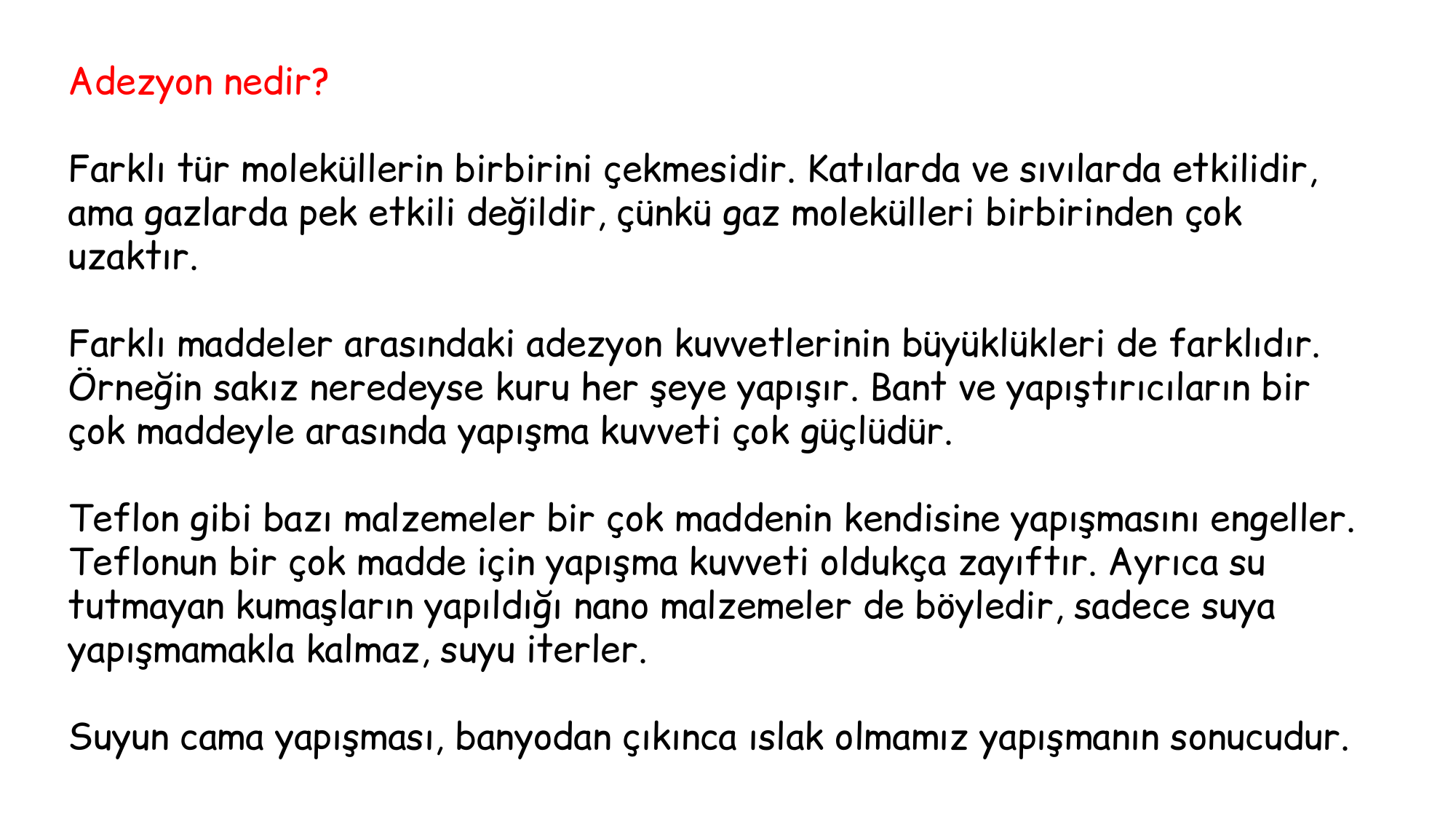

Adezyon nedir?

Farklı tür moleküllerin birbirini çekmesidir. Katılarda ve sıvılarda etkilidir, ama gazlarda pek etkili değildir, çünkü gaz molekülleri birbirinden çok uzaktır.

Farklı maddeler arasındaki adezyon kuvvetlerinin büyüklükleri de farklıdır. Örneğin sakız neredeyse kuru her şeye yapışır. Bant ve yapıştırıcıların bir çok maddeyle arasında yapışma kuvveti çok güçlüdür.

Teflon gibi bazı malzemeler bir çok maddenin kendisine yapışmasını engeller. Teflonun bir çok madde için yapışma kuvveti oldukça zayıftır. Ayrıca su tutmayan kumaşların yapıldığı nano malzemeler de böyledir, sadece suya yapışmamakla kalmaz, suyu iterler.

Suyun cama yapışması, banyodan çıkınca ıslak olmamız yapışmanın sonucudur.